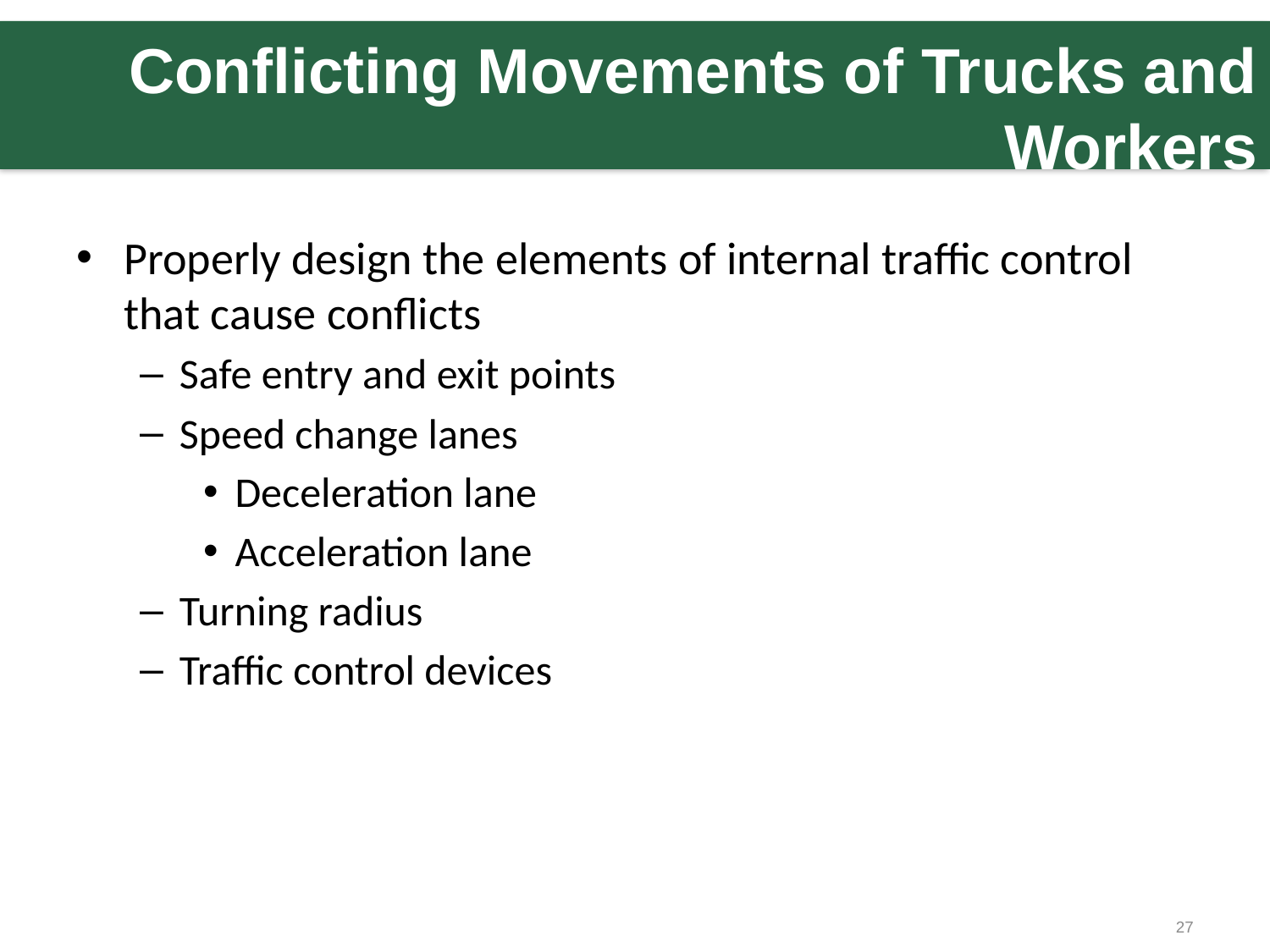

# Conflicting Movements of Trucks and Workers
Properly design the elements of internal traffic control that cause conflicts
Safe entry and exit points
Speed change lanes
Deceleration lane
Acceleration lane
Turning radius
Traffic control devices
27